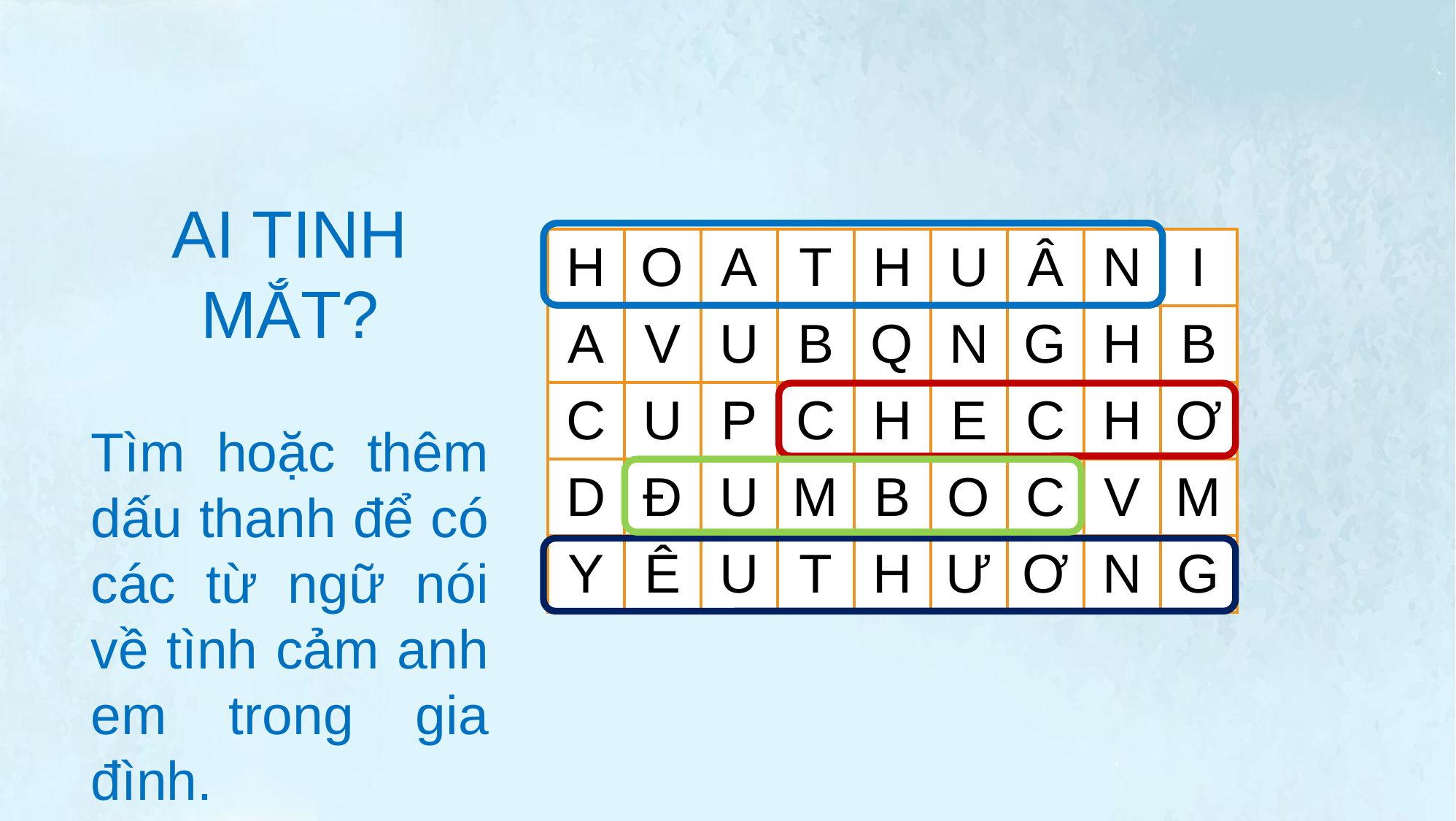

AI TINH MẮT?

Tìm hoặc thêm dấu thanh để có các từ ngữ nói về tình cảm anh em trong gia đình.
| H | O | A | T | H | U | Â | N | I |
| --- | --- | --- | --- | --- | --- | --- | --- | --- |
| A | V | U | B | Q | N | G | H | B |
| C | U | P | C | H | E | C | H | Ơ |
| D | Đ | U | M | B | O | C | V | M |
| Y | Ê | U | T | H | Ư | Ơ | N | G |